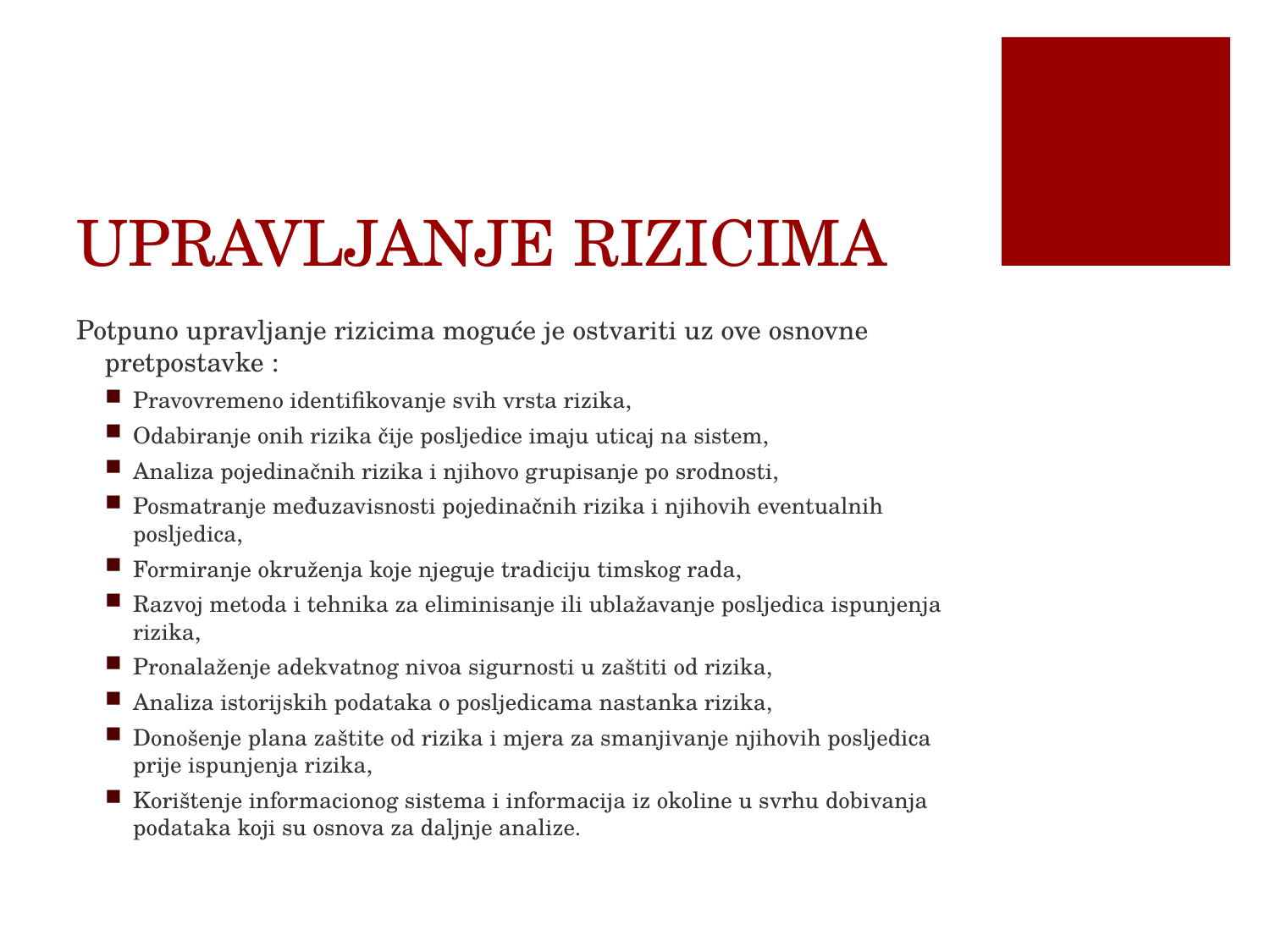

# UPRAVLJANJE RIZICIMA
Potpuno upravljanje rizicima moguće je ostvariti uz ove osnovne pretpostavke :
Pravovremeno identifikovanje svih vrsta rizika,
Odabiranje onih rizika čije posljedice imaju uticaj na sistem,
Analiza pojedinačnih rizika i njihovo grupisanje po srodnosti,
Posmatranje međuzavisnosti pojedinačnih rizika i njihovih eventualnih posljedica,
Formiranje okruženja koje njeguje tradiciju timskog rada,
Razvoj metoda i tehnika za eliminisanje ili ublažavanje posljedica ispunjenja rizika,
Pronalaženje adekvatnog nivoa sigurnosti u zaštiti od rizika,
Analiza istorijskih podataka o posljedicama nastanka rizika,
Donošenje plana zaštite od rizika i mjera za smanjivanje njihovih posljedica prije ispunjenja rizika,
Korištenje informacionog sistema i informacija iz okoline u svrhu dobivanja podataka koji su osnova za daljnje analize.